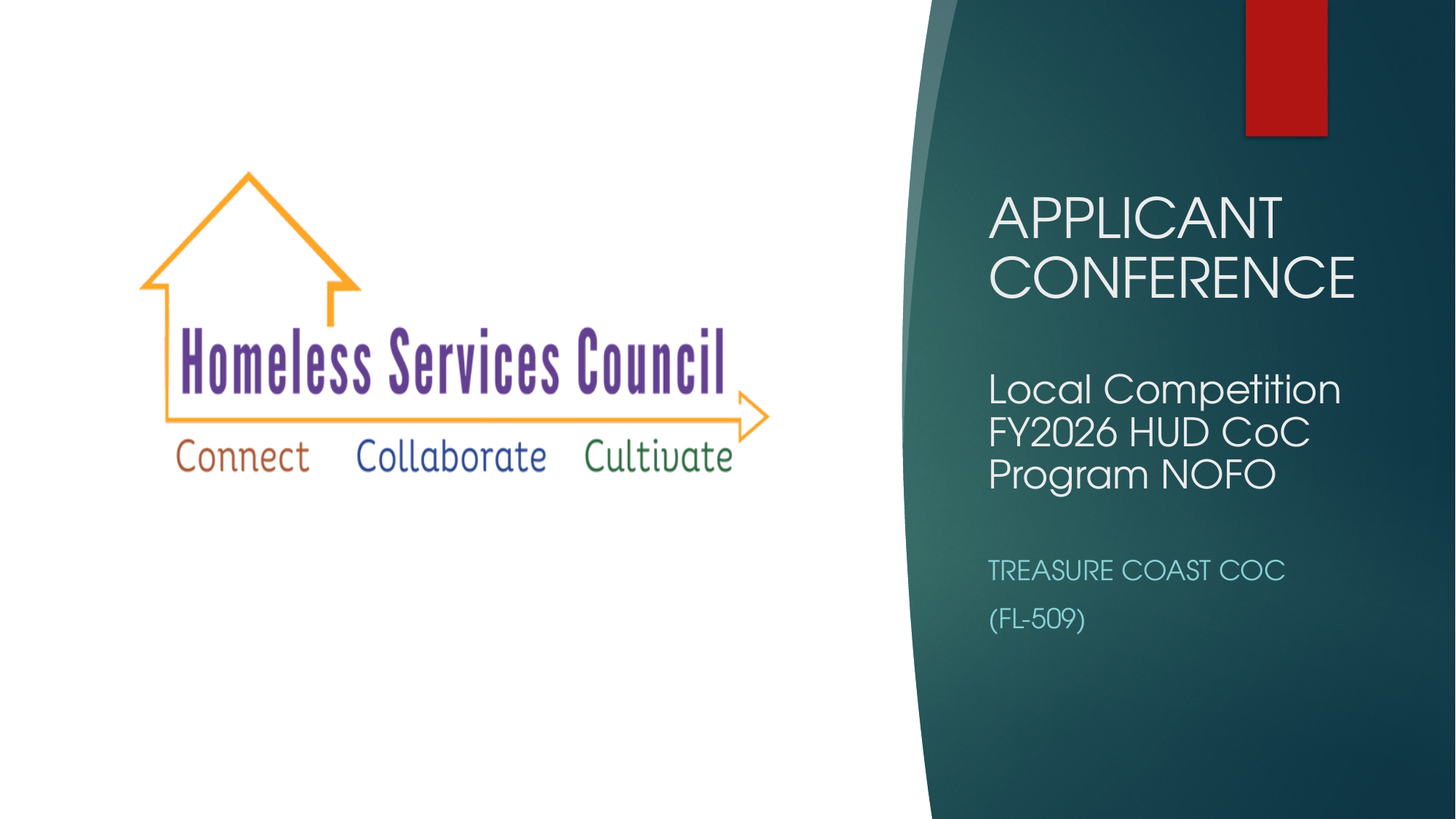

# APPLICANT CONFERENCE Local Competition FY2026 HUD CoC Program NOFO

Treasure coast coc
(FL-509)